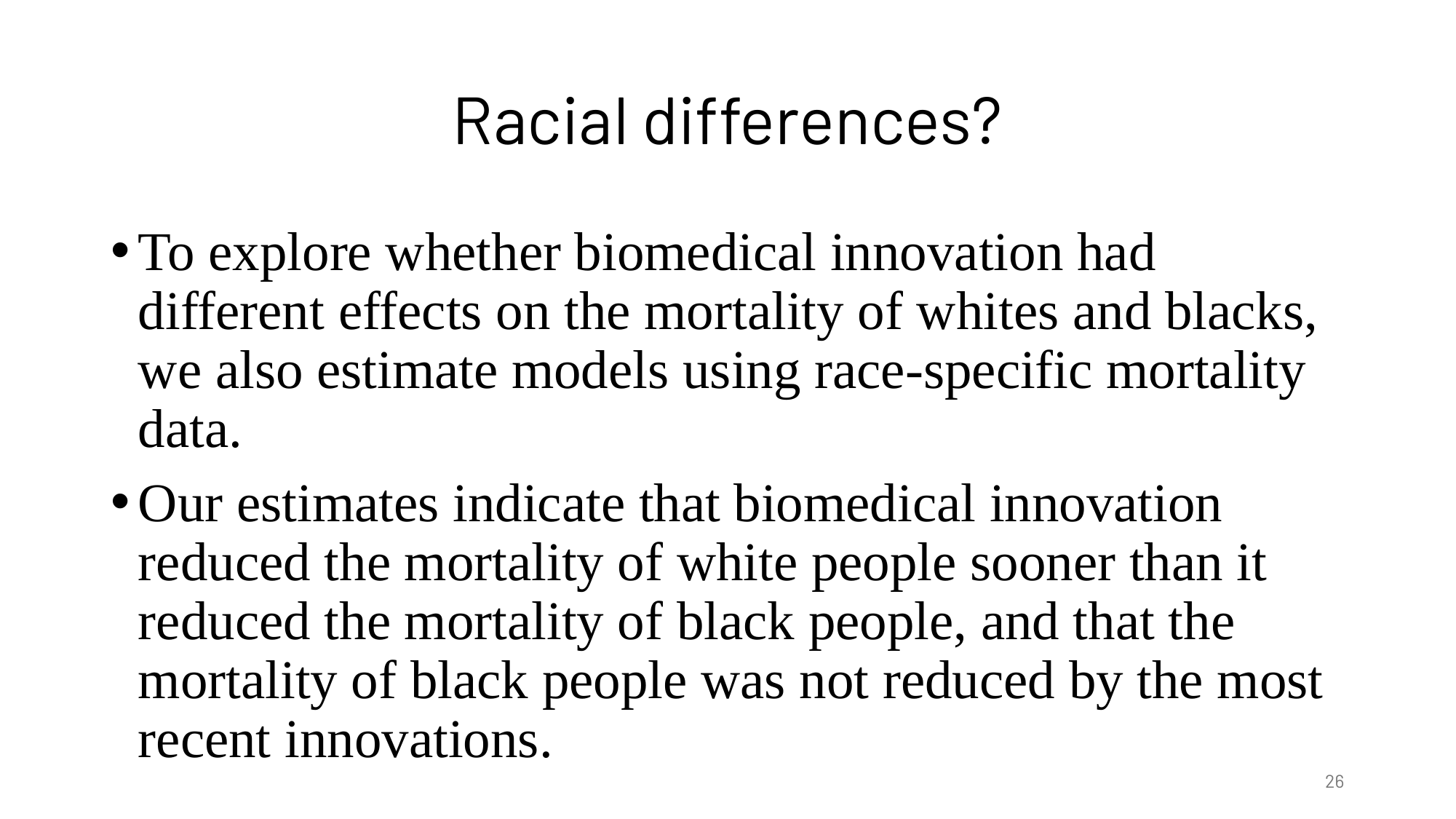

# Racial differences?
To explore whether biomedical innovation had different effects on the mortality of whites and blacks, we also estimate models using race-specific mortality data.
Our estimates indicate that biomedical innovation reduced the mortality of white people sooner than it reduced the mortality of black people, and that the mortality of black people was not reduced by the most recent innovations.

26